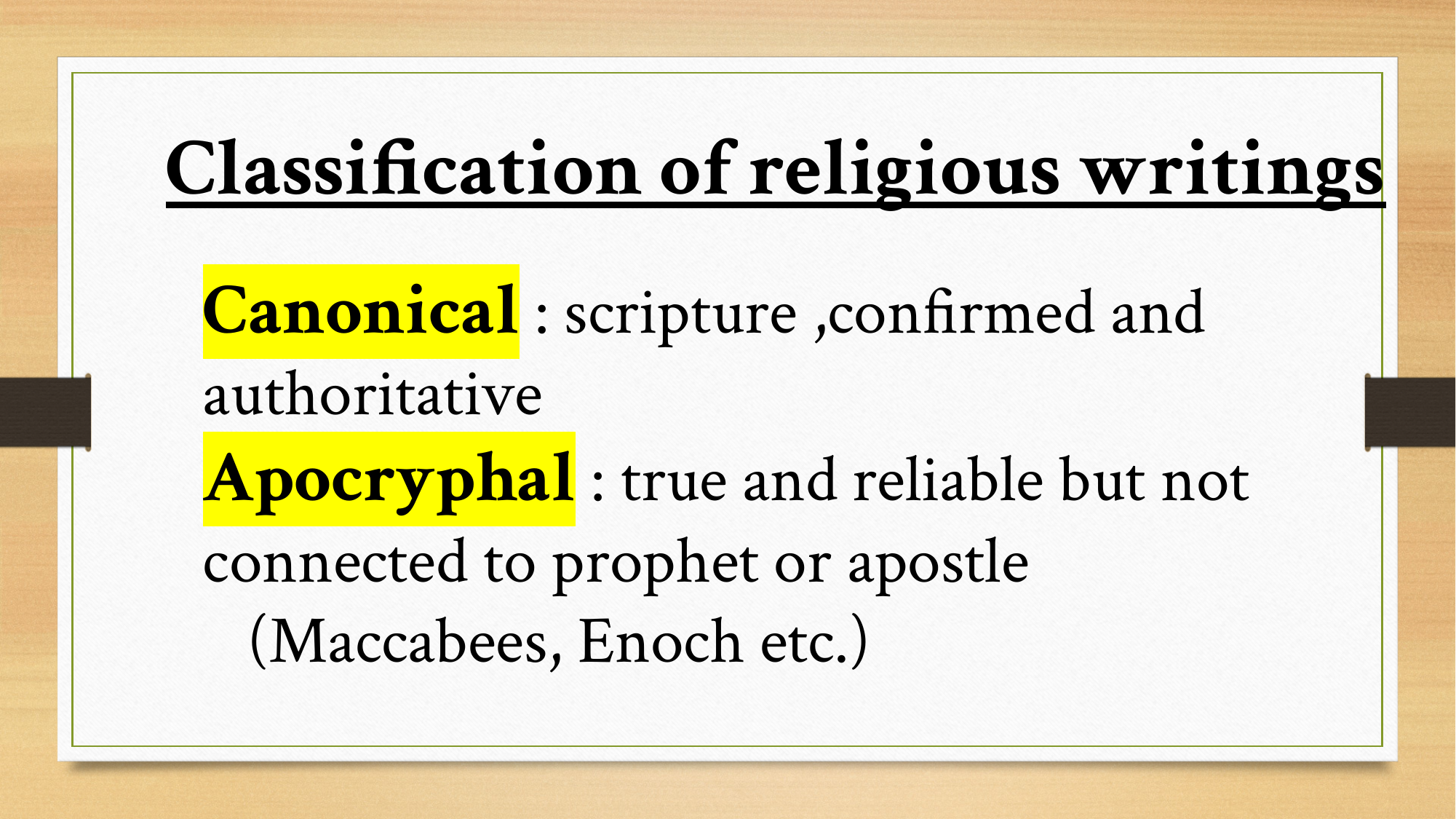

Classification of religious writings
Canonical : scripture ,confirmed and authoritative
Apocryphal : true and reliable but not connected to prophet or apostle
   (Maccabees, Enoch etc.)